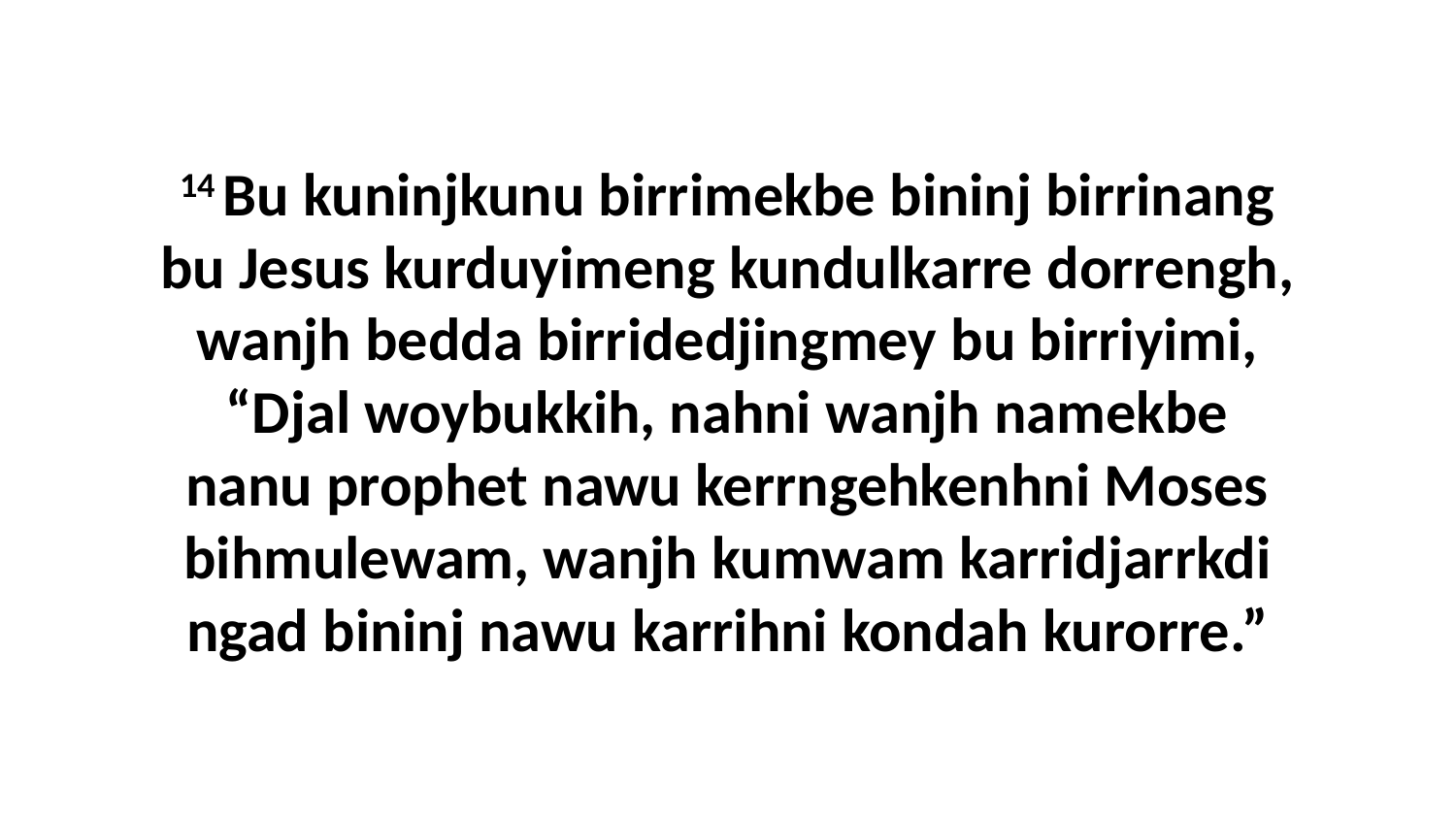

14 Bu kuninjkunu birrimekbe bininj birrinang bu Jesus kurduyimeng kundulkarre dorrengh, wanjh bedda birridedjingmey bu birriyimi, “Djal woybukkih, nahni wanjh namekbe nanu prophet nawu kerrngehkenhni Moses bihmulewam, wanjh kumwam karridjarrkdi ngad bininj nawu karrihni kondah kurorre.”